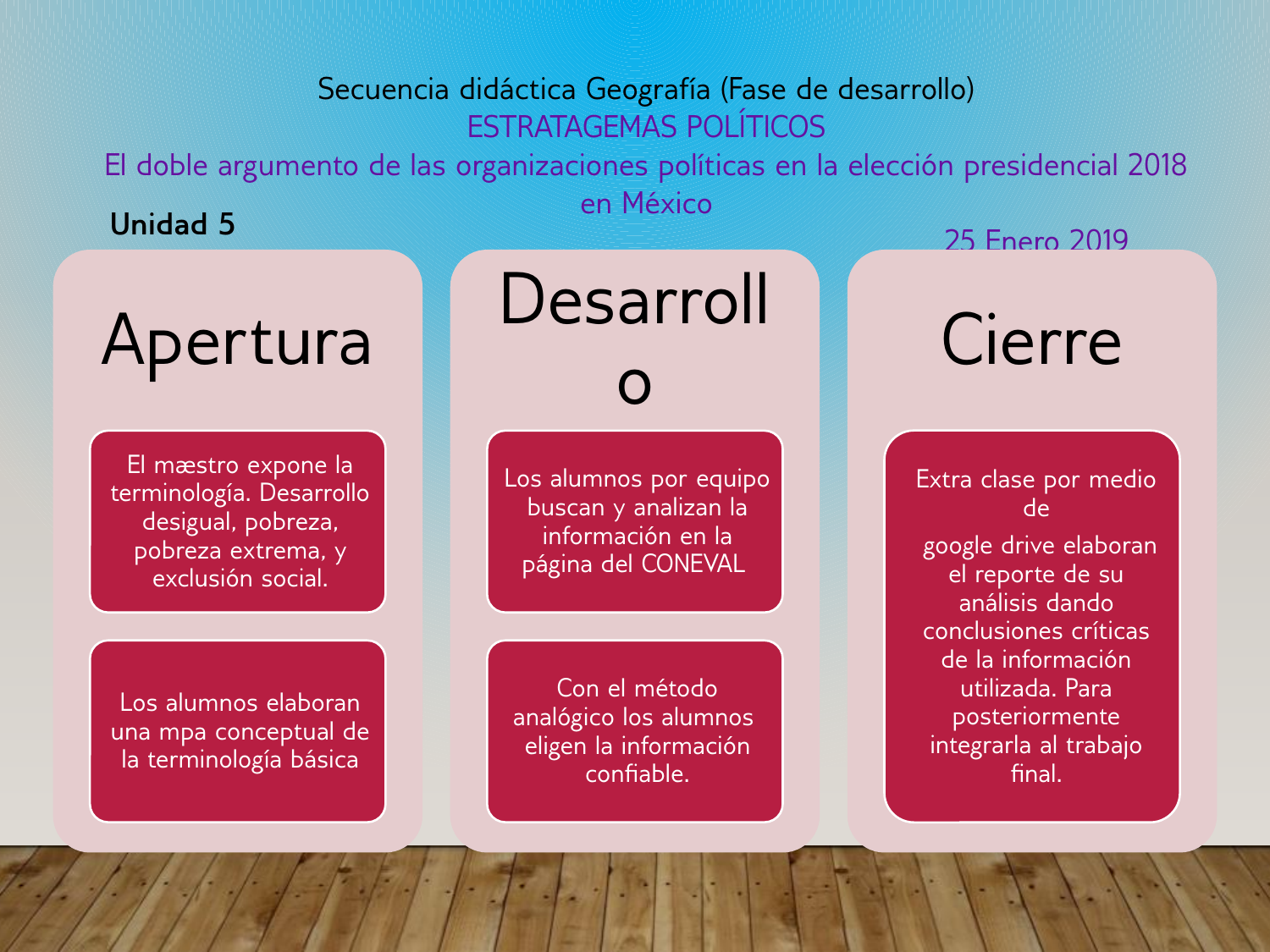

Secuencia didáctica Geografía (Fase de desarrollo)
ESTRATAGEMAS POLÍTICOS
El doble argumento de las organizaciones políticas en la elección presidencial 2018 en México
                                                                                  25 Enero 2019

Unidad 5
Apertura
El maestro expone la terminología. Desarrollo desigual, pobreza, pobreza extrema, y exclusión social.
Los alumnos elaboran una mpa conceptual de la terminología básica
Desarrollo
Los alumnos por equipo buscan y analizan la información en la página del CONEVAL
Con el método analógico los alumnos  eligen la información confiable.
Cierre
Extra clase por medio de
 google drive elaboran el reporte de su análisis dando conclusiones críticas de la información utilizada. Para posteriormente integrarla al trabajo final.